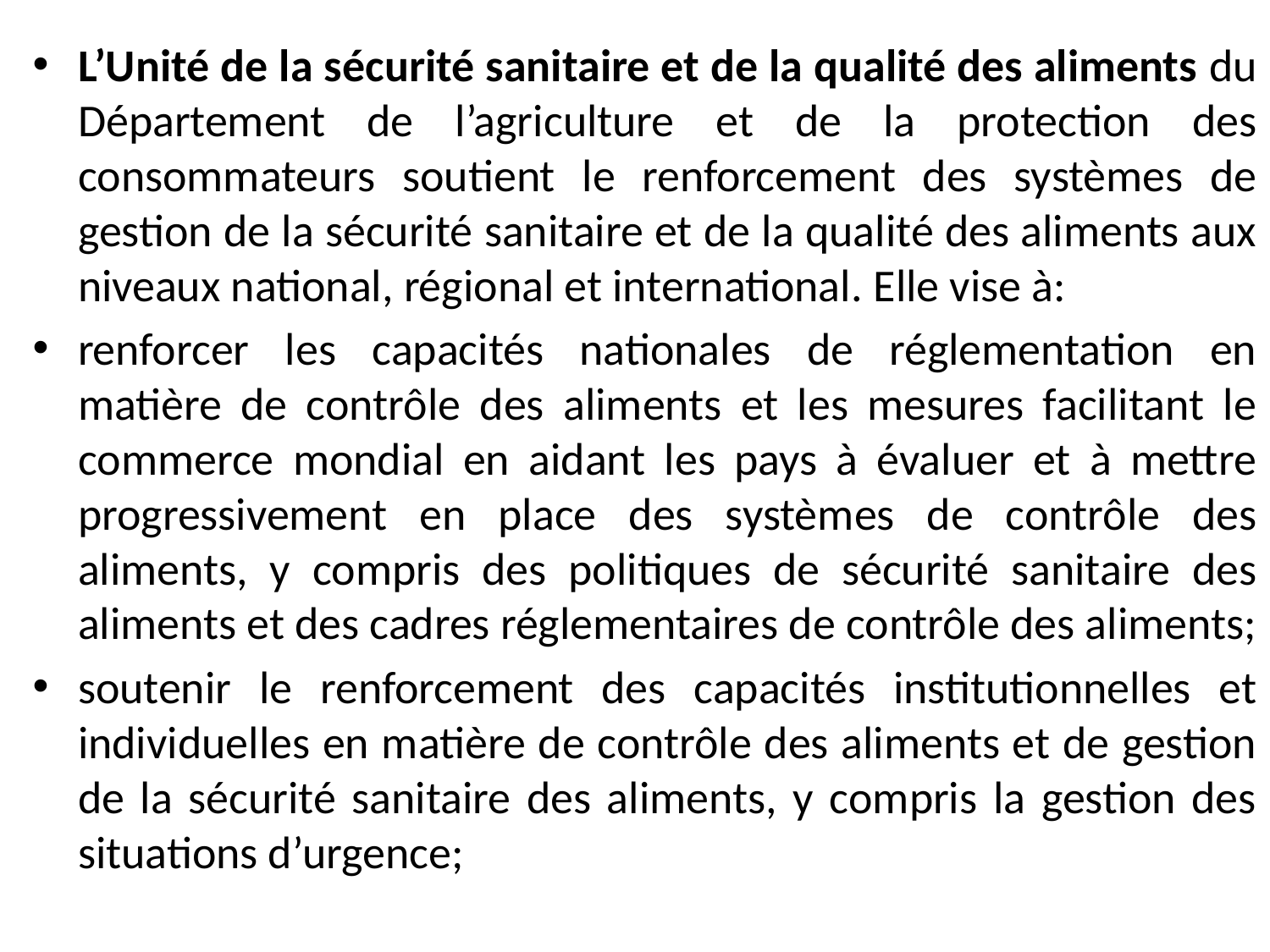

L’Unité de la sécurité sanitaire et de la qualité des aliments du Département de l’agriculture et de la protection des consommateurs soutient le renforcement des systèmes de gestion de la sécurité sanitaire et de la qualité des aliments aux niveaux national, régional et international. Elle vise à:
renforcer les capacités nationales de réglementation en matière de contrôle des aliments et les mesures facilitant le commerce mondial en aidant les pays à évaluer et à mettre progressivement en place des systèmes de contrôle des aliments, y compris des politiques de sécurité sanitaire des aliments et des cadres réglementaires de contrôle des aliments;
soutenir le renforcement des capacités institutionnelles et individuelles en matière de contrôle des aliments et de gestion de la sécurité sanitaire des aliments, y compris la gestion des situations d’urgence;